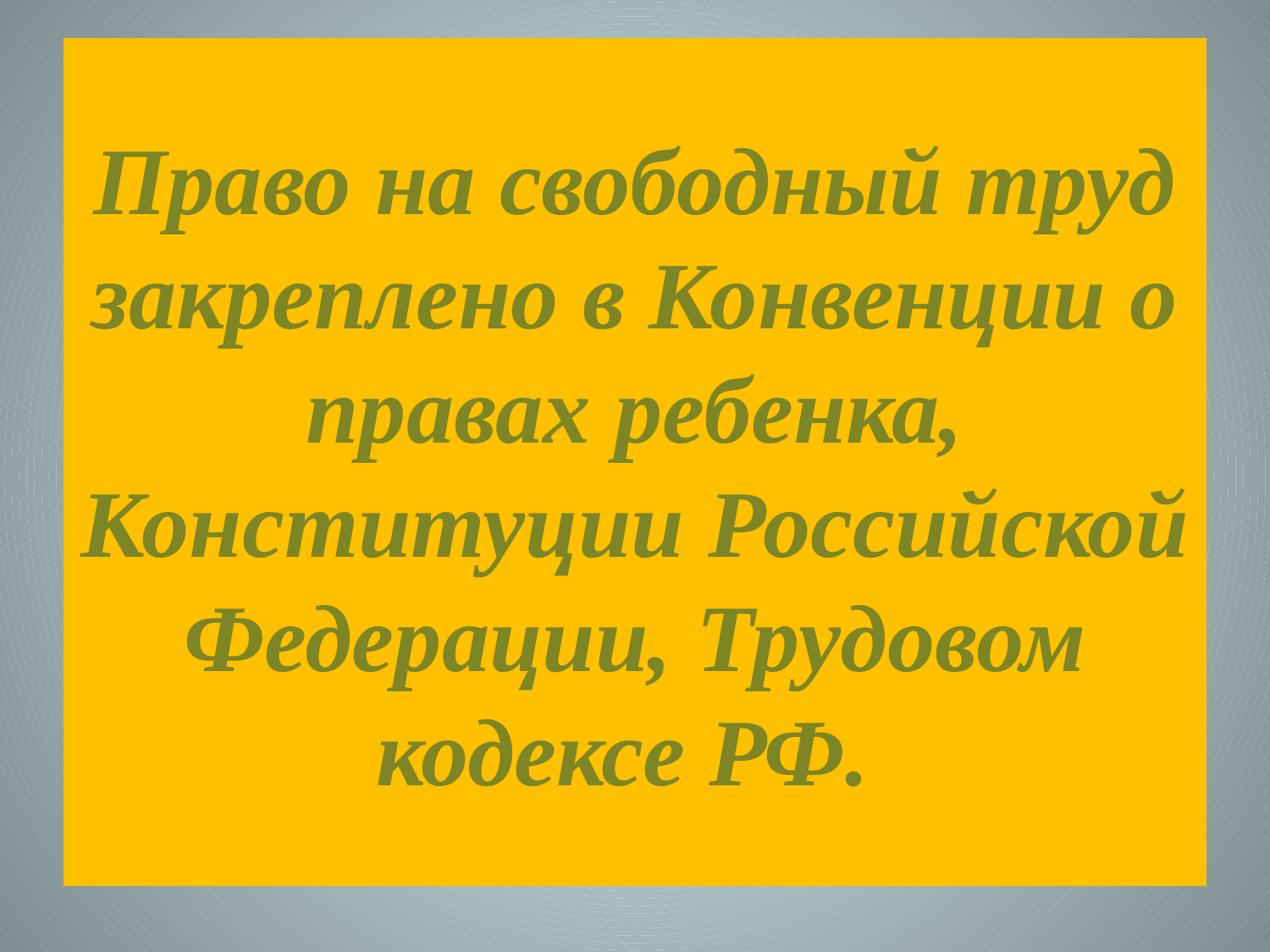

# Право на свободный труд закреплено в Конвенции о правах ребенка, Конституции Российской Федерации, Трудовом кодексе РФ.